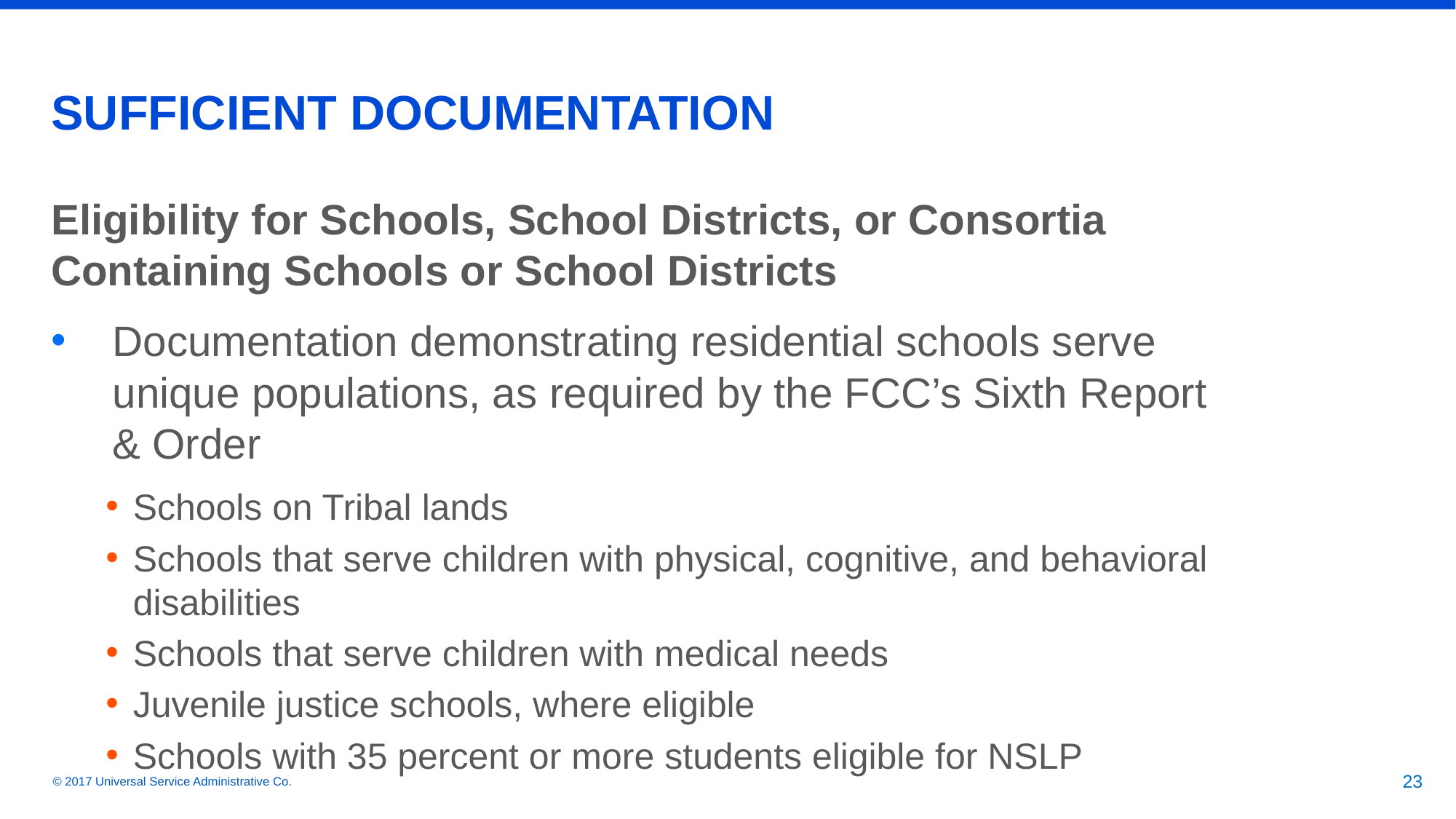

# SUFFICIENT DOCUMENTATION
Eligibility for Schools, School Districts, or Consortia Containing Schools or School Districts
Documentation demonstrating residential schools serve unique populations, as required by the FCC’s Sixth Report & Order
Schools on Tribal lands
Schools that serve children with physical, cognitive, and behavioral disabilities
Schools that serve children with medical needs
Juvenile justice schools, where eligible
Schools with 35 percent or more students eligible for NSLP
© 2017 Universal Service Administrative Co.
23